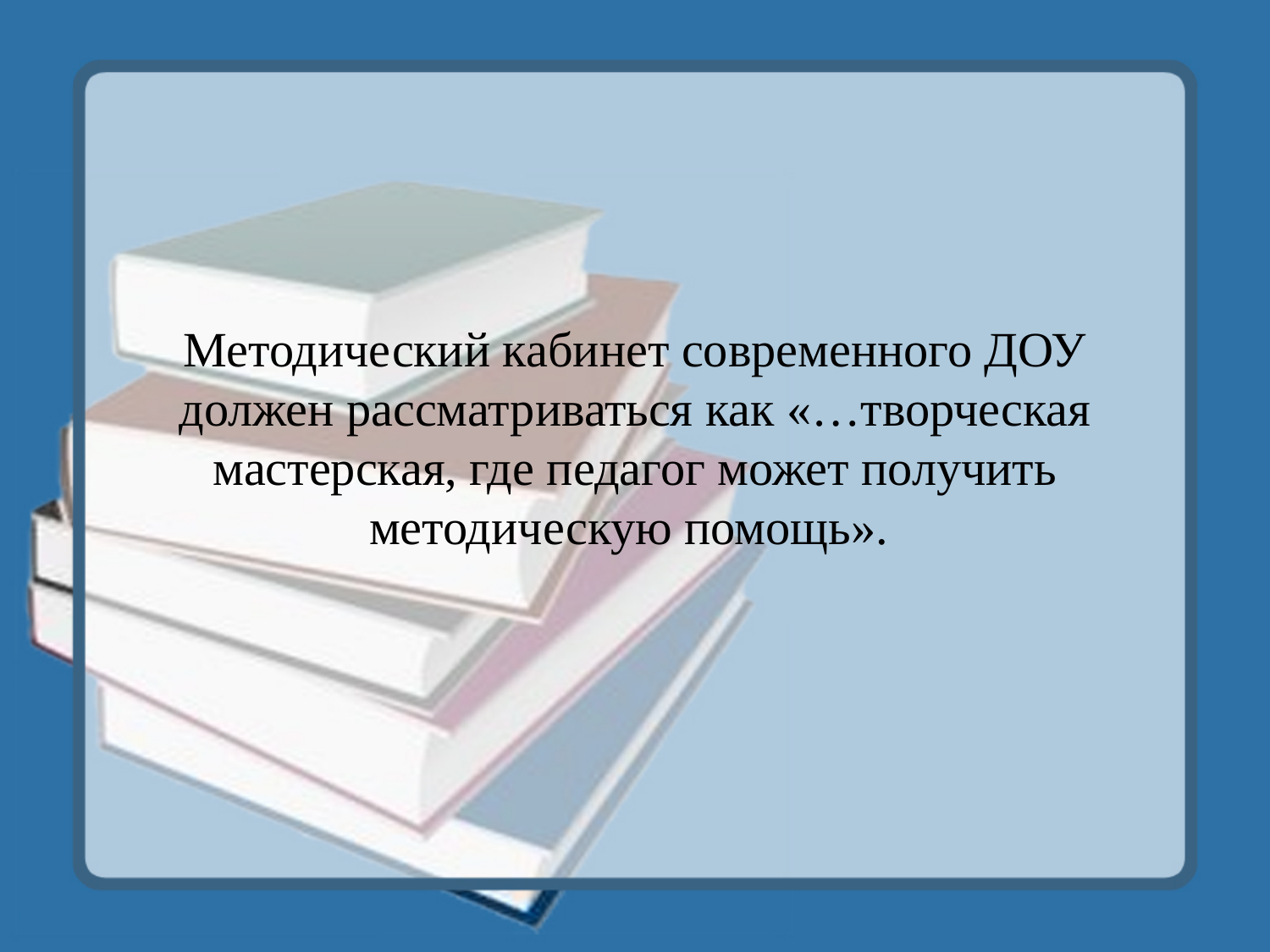

# Методический кабинет современного ДОУ должен рассматриваться как «…творческая мастерская, где педагог может получить методическую помощь».